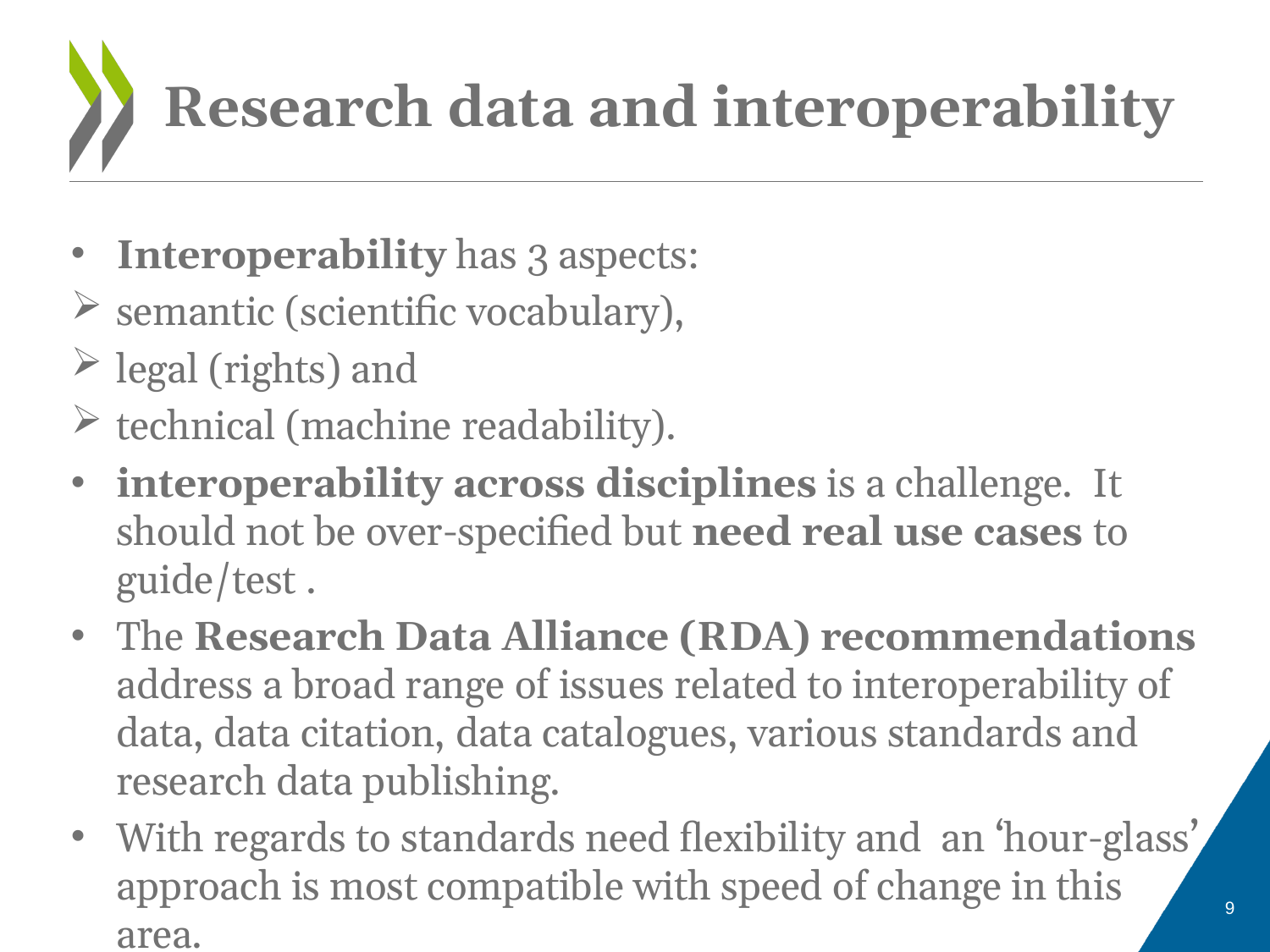

# Research data and interoperability

Interoperability has 3 aspects:
semantic (scientific vocabulary),
legal (rights) and
technical (machine readability).
interoperability across disciplines is a challenge.  It should not be over-specified but need real use cases to guide/test .
The Research Data Alliance (RDA) recommendations address a broad range of issues related to interoperability of data, data citation, data catalogues, various standards and research data publishing.
With regards to standards need flexibility and  an ‘hour-glass’ approach is most compatible with speed of change in this area.
9